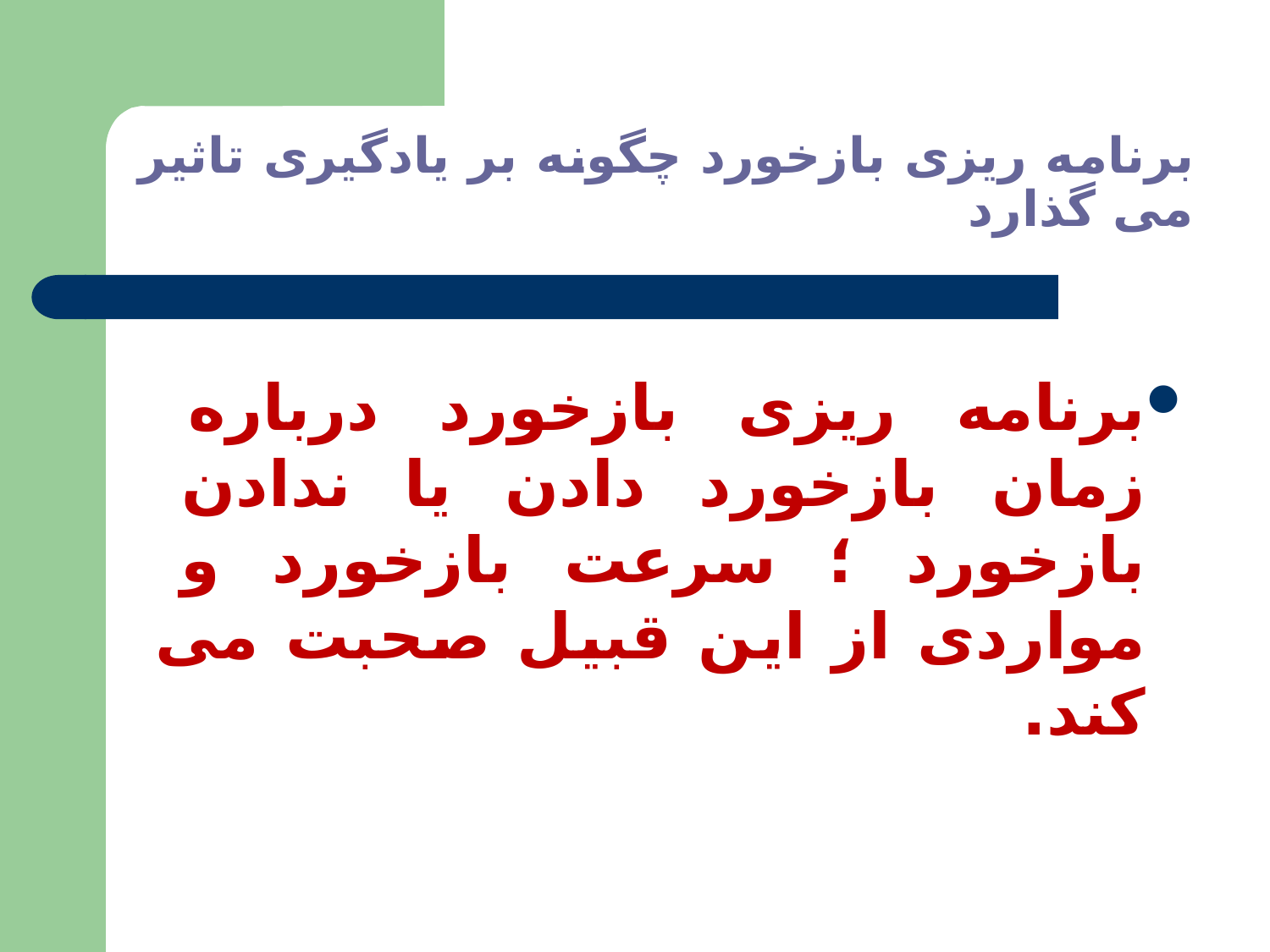

# برنامه ریزی بازخورد چگونه بر یادگیری تاثیر  می گذارد
برنامه ریزی بازخورد درباره زمان بازخورد دادن یا ندادن بازخورد ؛ سرعت بازخورد و مواردی از این قبیل صحبت می کند.